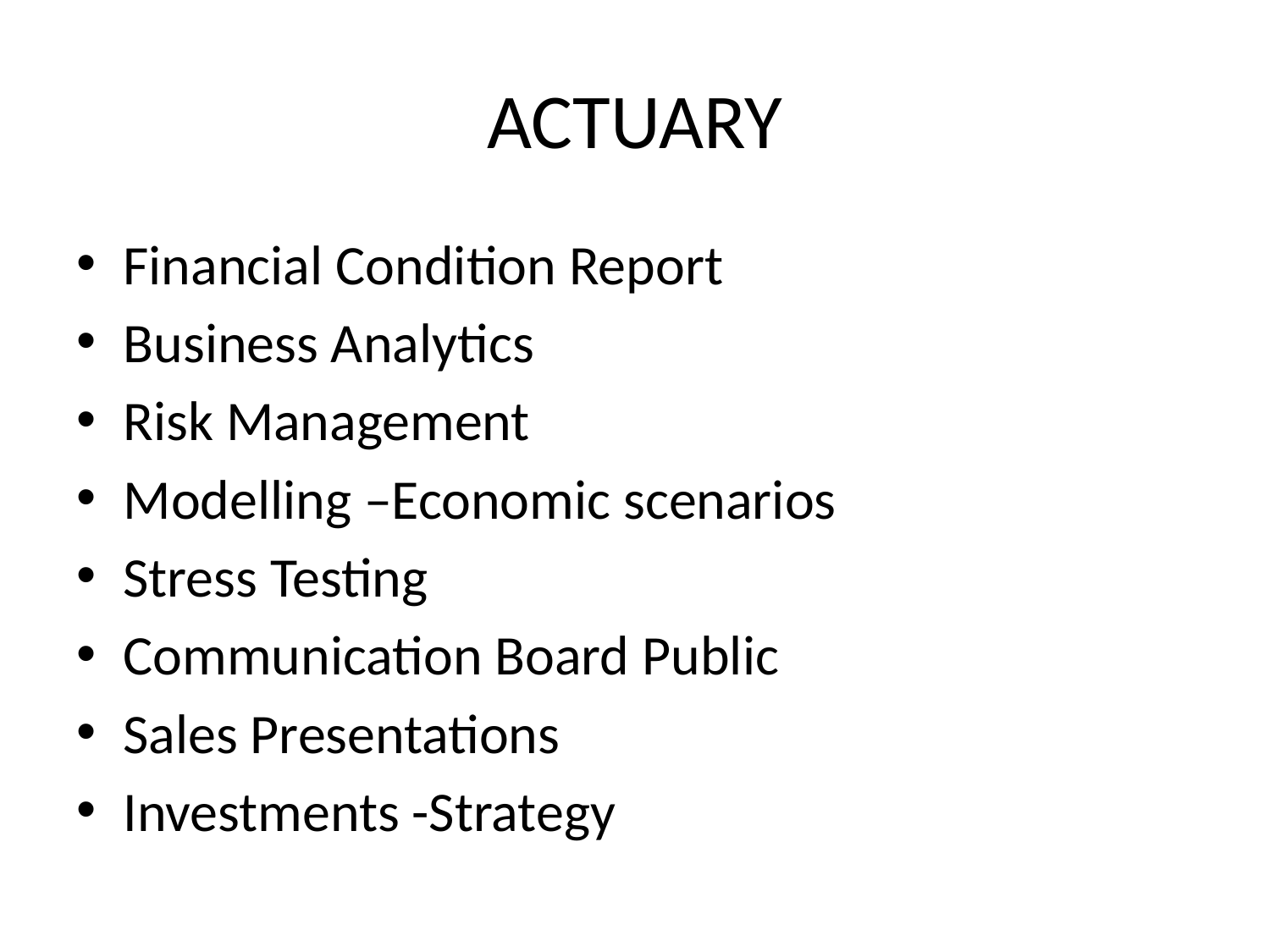

# ACTUARY
Financial Condition Report
Business Analytics
Risk Management
Modelling –Economic scenarios
Stress Testing
Communication Board Public
Sales Presentations
Investments -Strategy